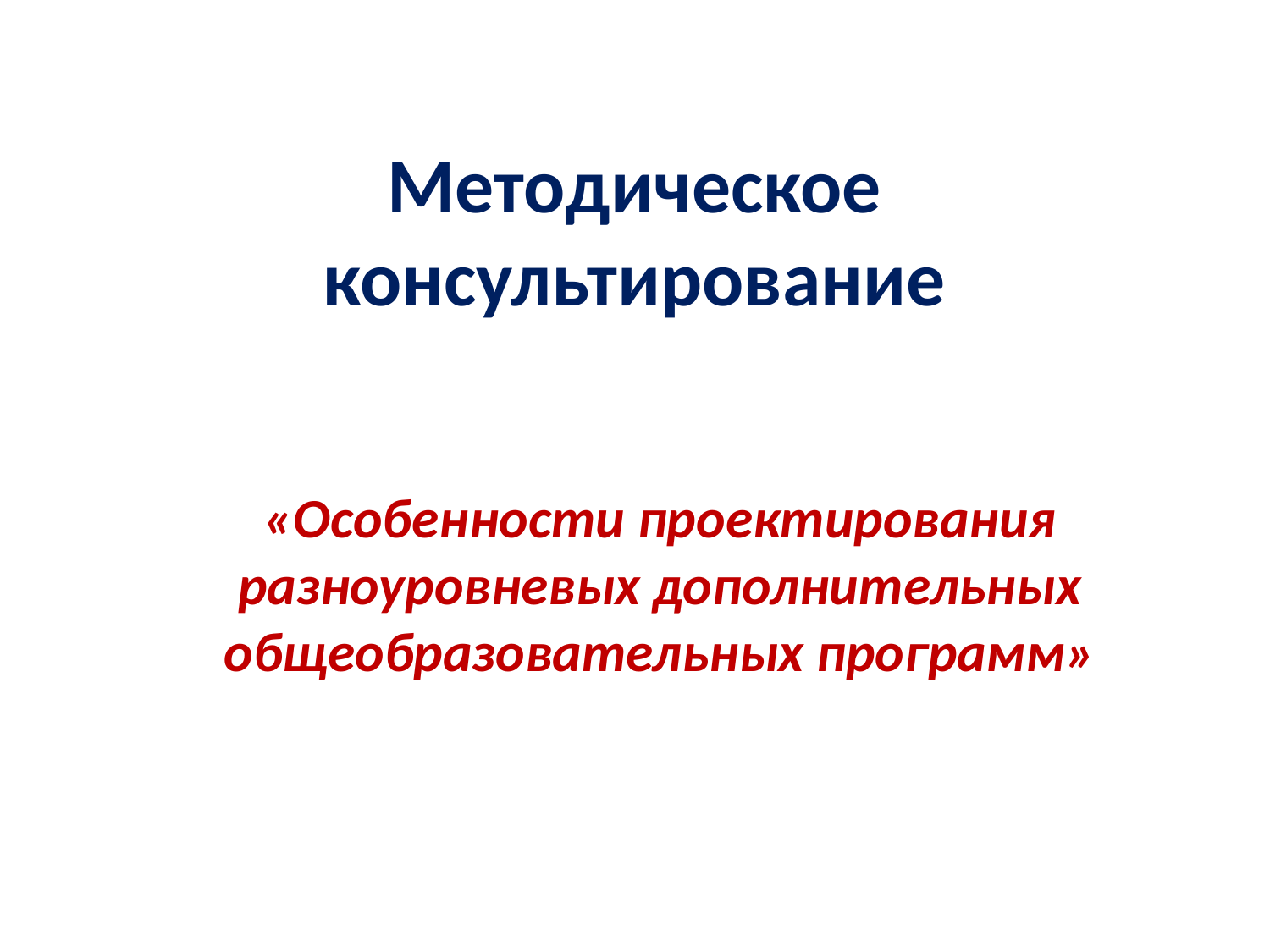

# Методическое консультирование
«Особенности проектирования разноуровневых дополнительных общеобразовательных программ»